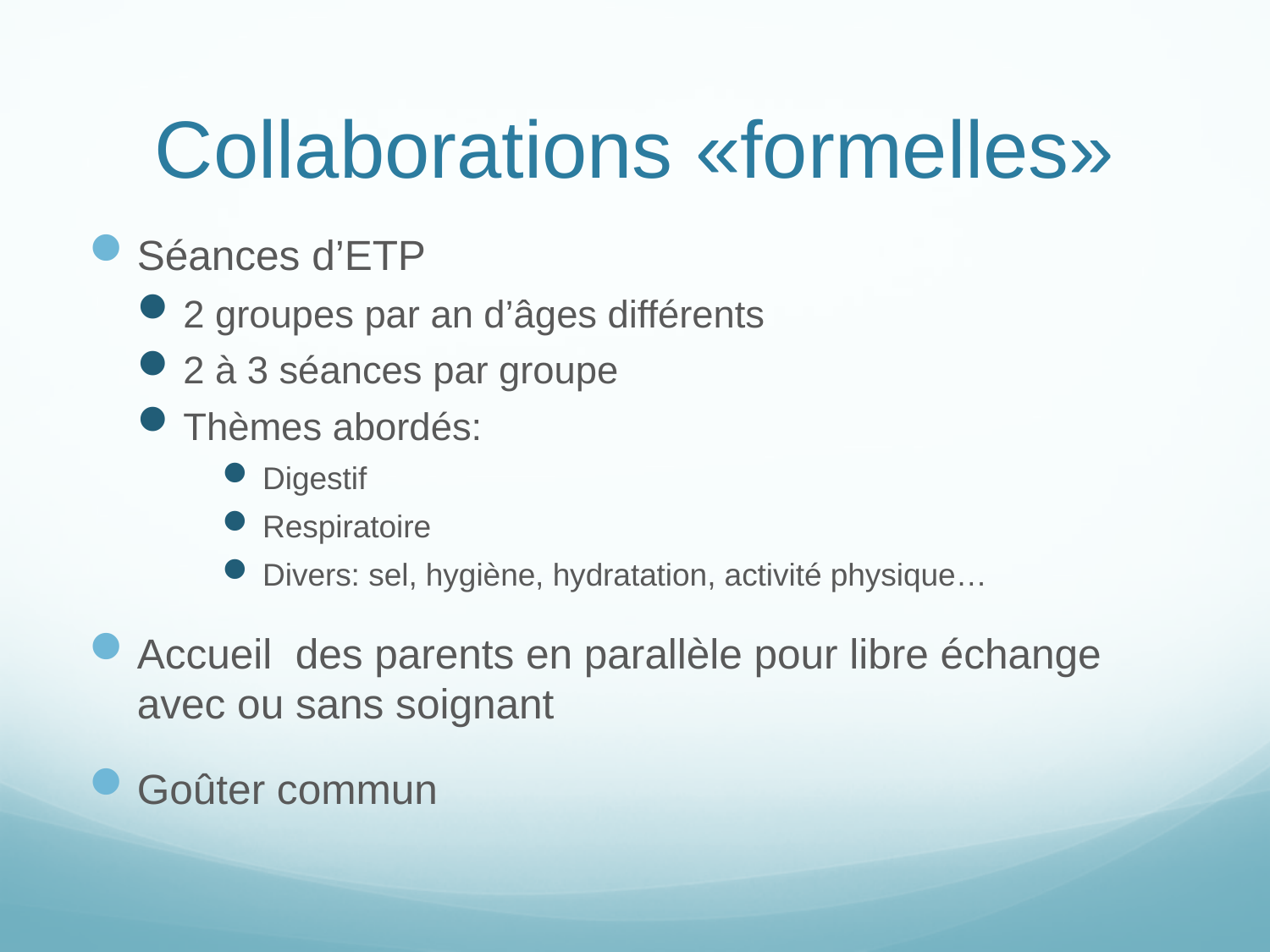

# Collaborations «formelles»
Séances d’ETP
2 groupes par an d’âges différents
2 à 3 séances par groupe
Thèmes abordés:
Digestif
Respiratoire
Divers: sel, hygiène, hydratation, activité physique…
Accueil  des parents en parallèle pour libre échange avec ou sans soignant
Goûter commun